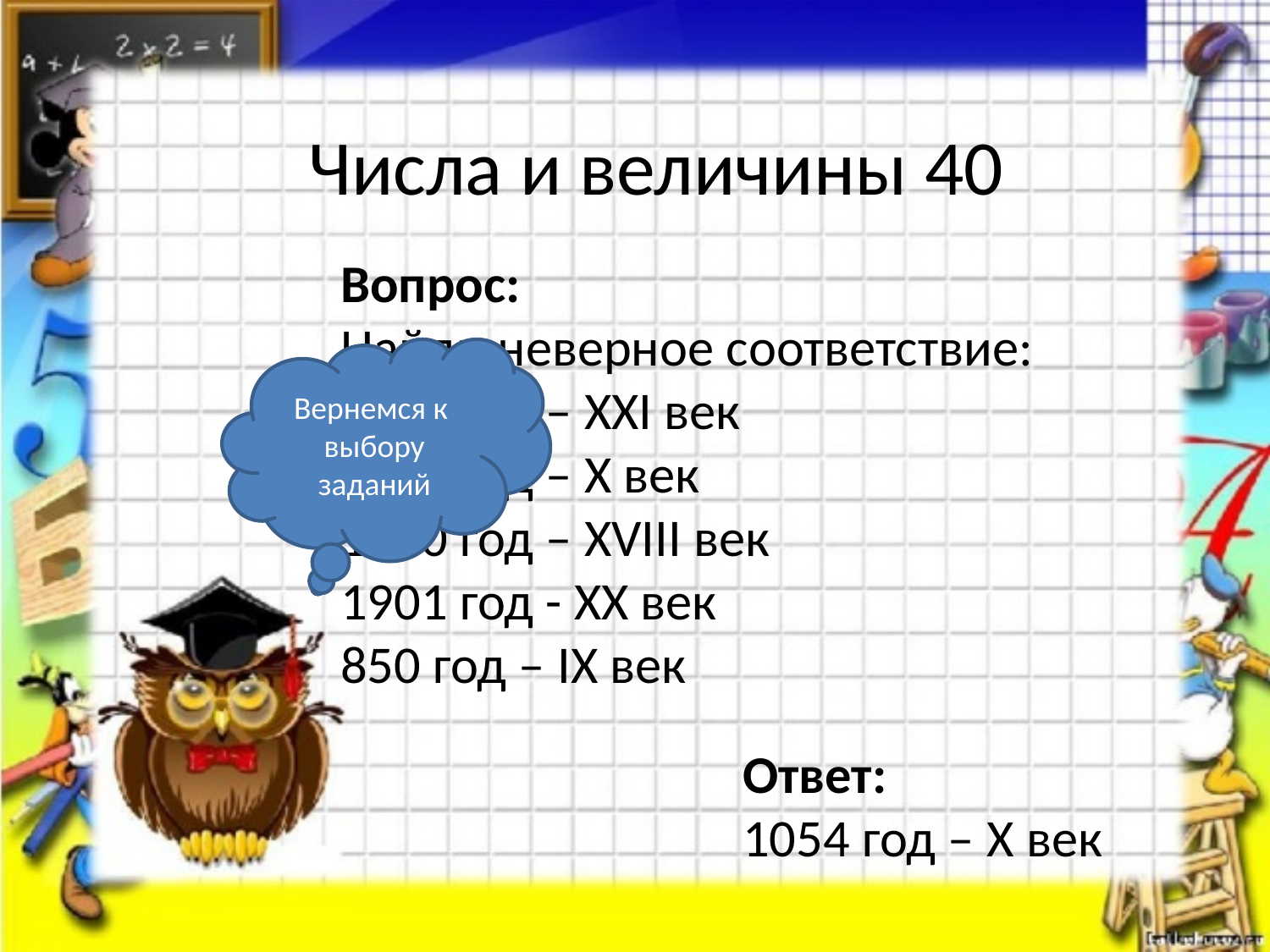

# Числа и величины 40
Вопрос:
Найди неверное соответствие: 2004 год – XXI век
1054 год – X век
1800 год – XVIII век
1901 год - XX век
850 год – IX век
Вернемся к  выбору заданий
Ответ:
1054 год – X век